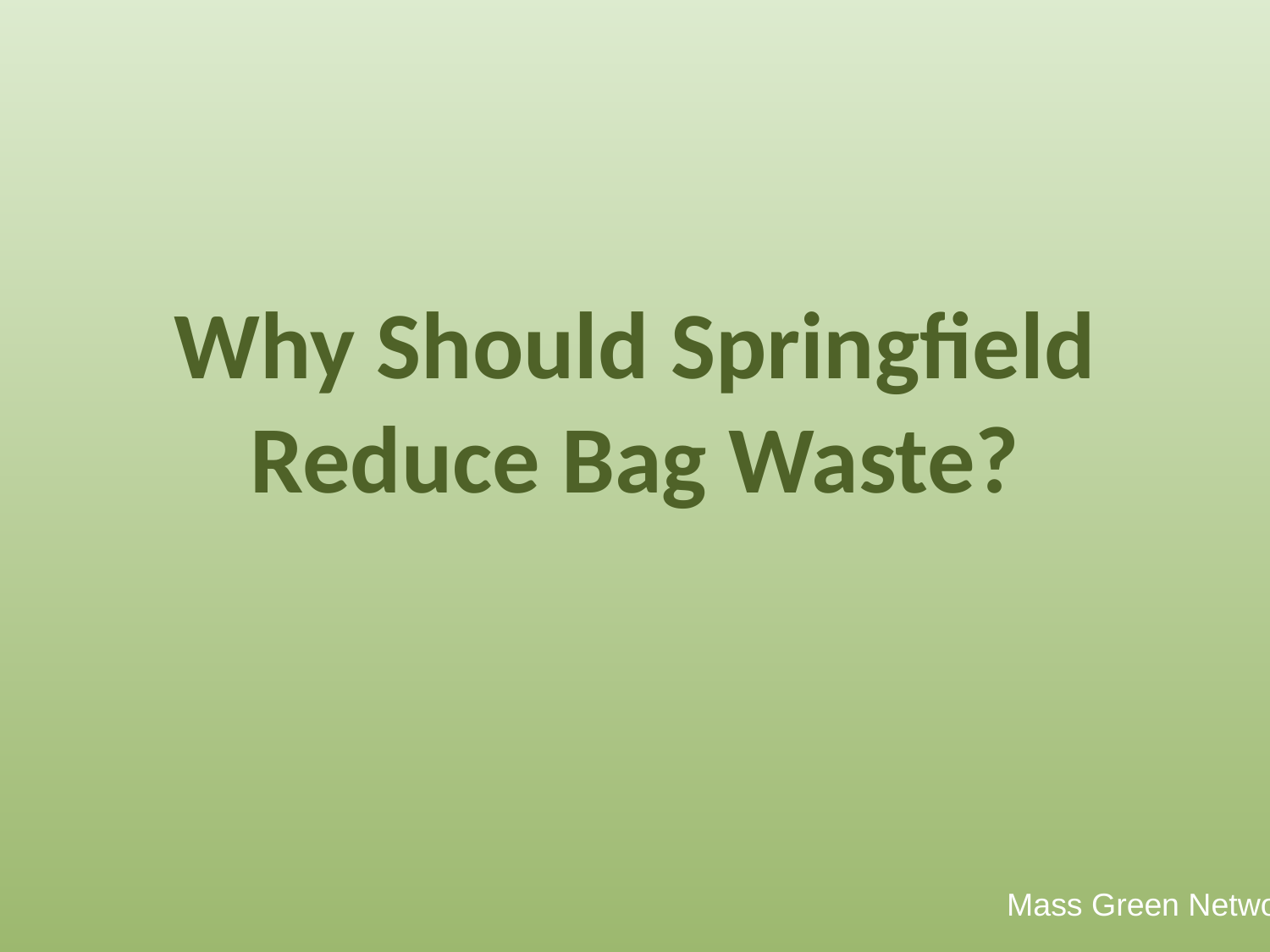

# Why Should Springfield Reduce Bag Waste?
Mass Green Network